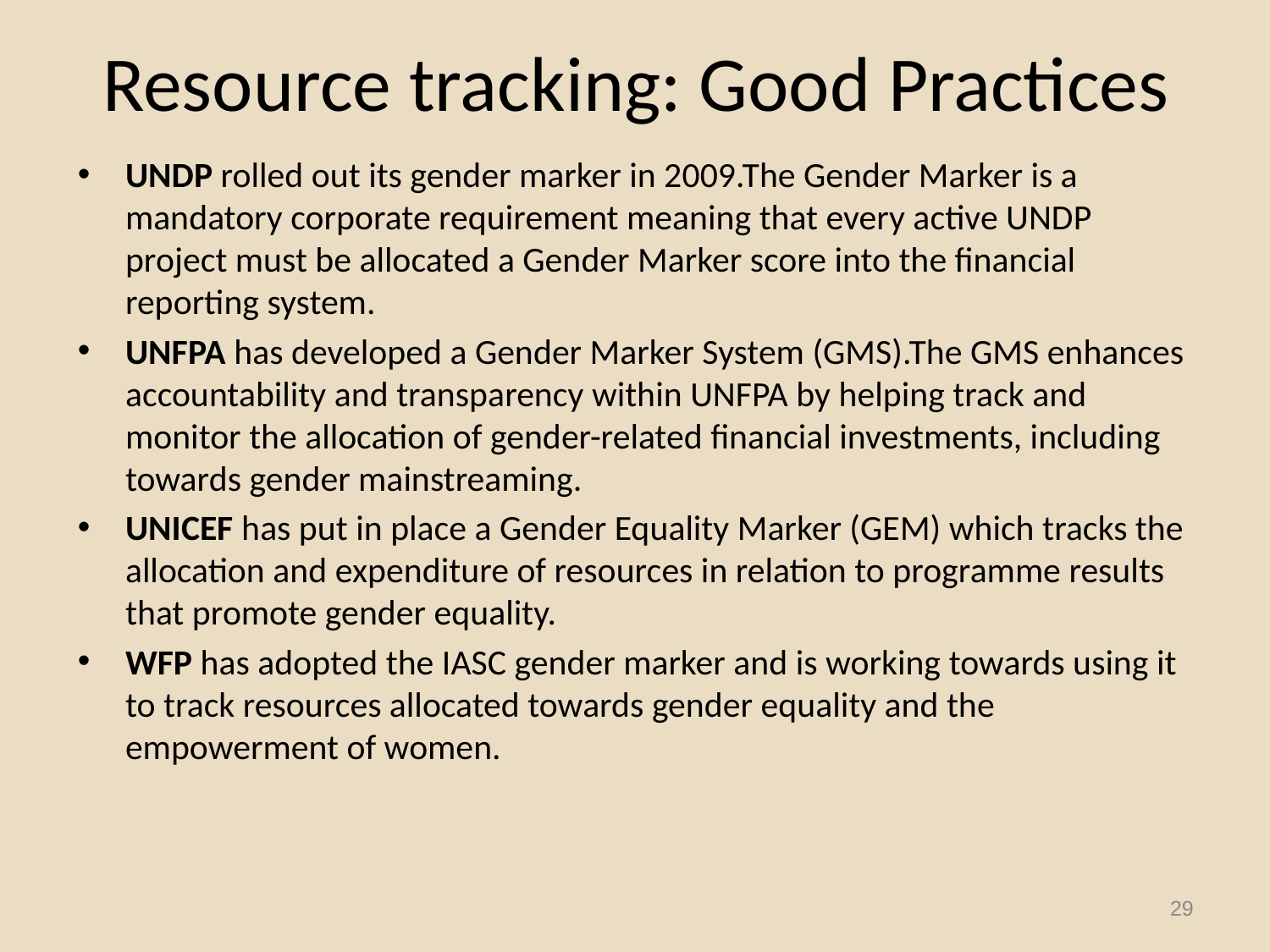

# Resource tracking: Good Practices
UNDP rolled out its gender marker in 2009.The Gender Marker is a mandatory corporate requirement meaning that every active UNDP project must be allocated a Gender Marker score into the financial reporting system.
UNFPA has developed a Gender Marker System (GMS).The GMS enhances accountability and transparency within UNFPA by helping track and monitor the allocation of gender-related financial investments, including towards gender mainstreaming.
UNICEF has put in place a Gender Equality Marker (GEM) which tracks the allocation and expenditure of resources in relation to programme results that promote gender equality.
WFP has adopted the IASC gender marker and is working towards using it to track resources allocated towards gender equality and the empowerment of women.

29